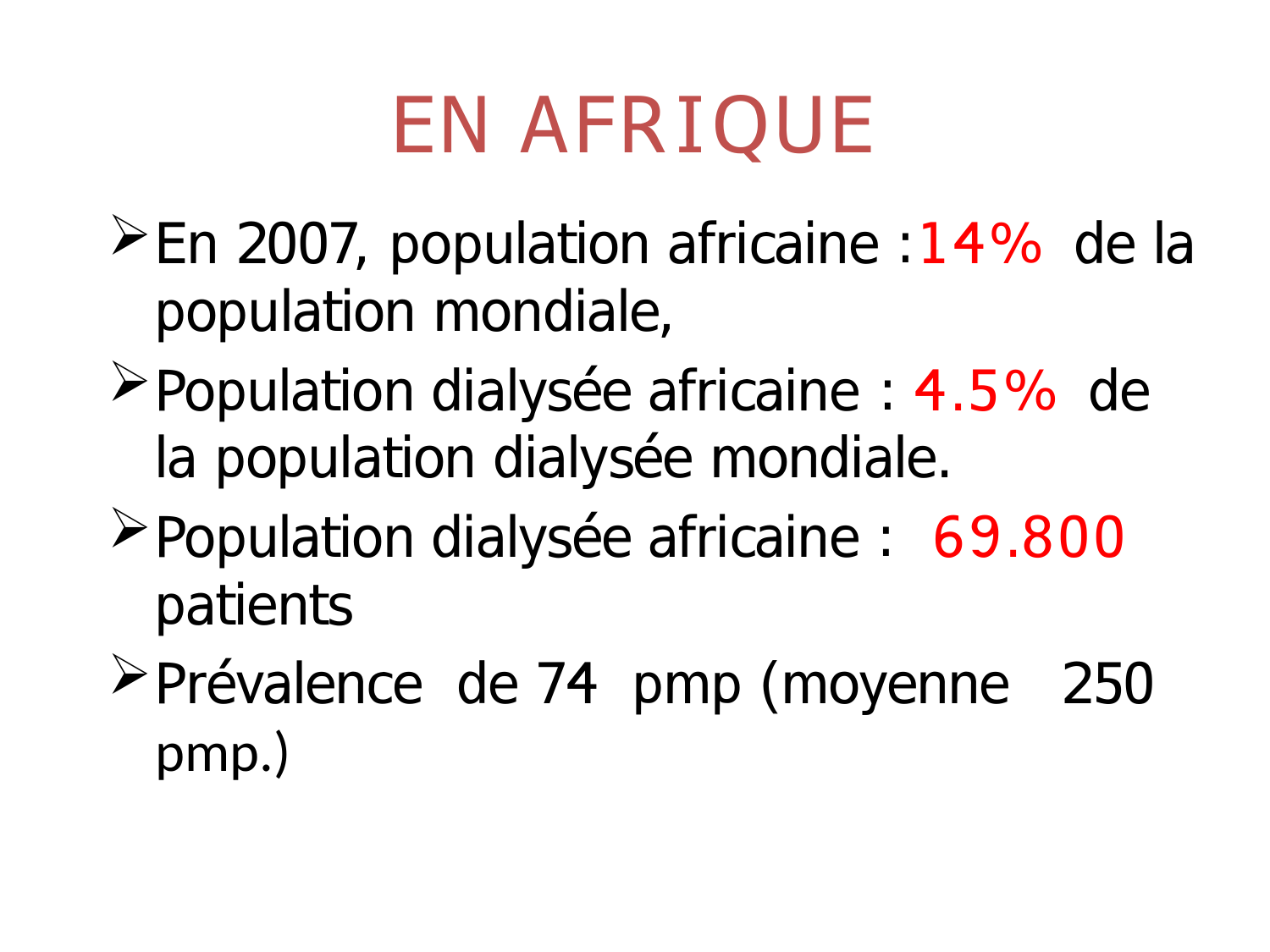

# EN AFRIQUE
En 2007, population africaine :14% de la population mondiale,
Population dialysée africaine : 4.5% de la population dialysée mondiale.
Population dialysée africaine :  69.800 patients
Prévalence  de 74  pmp (moyenne   250  pmp.)